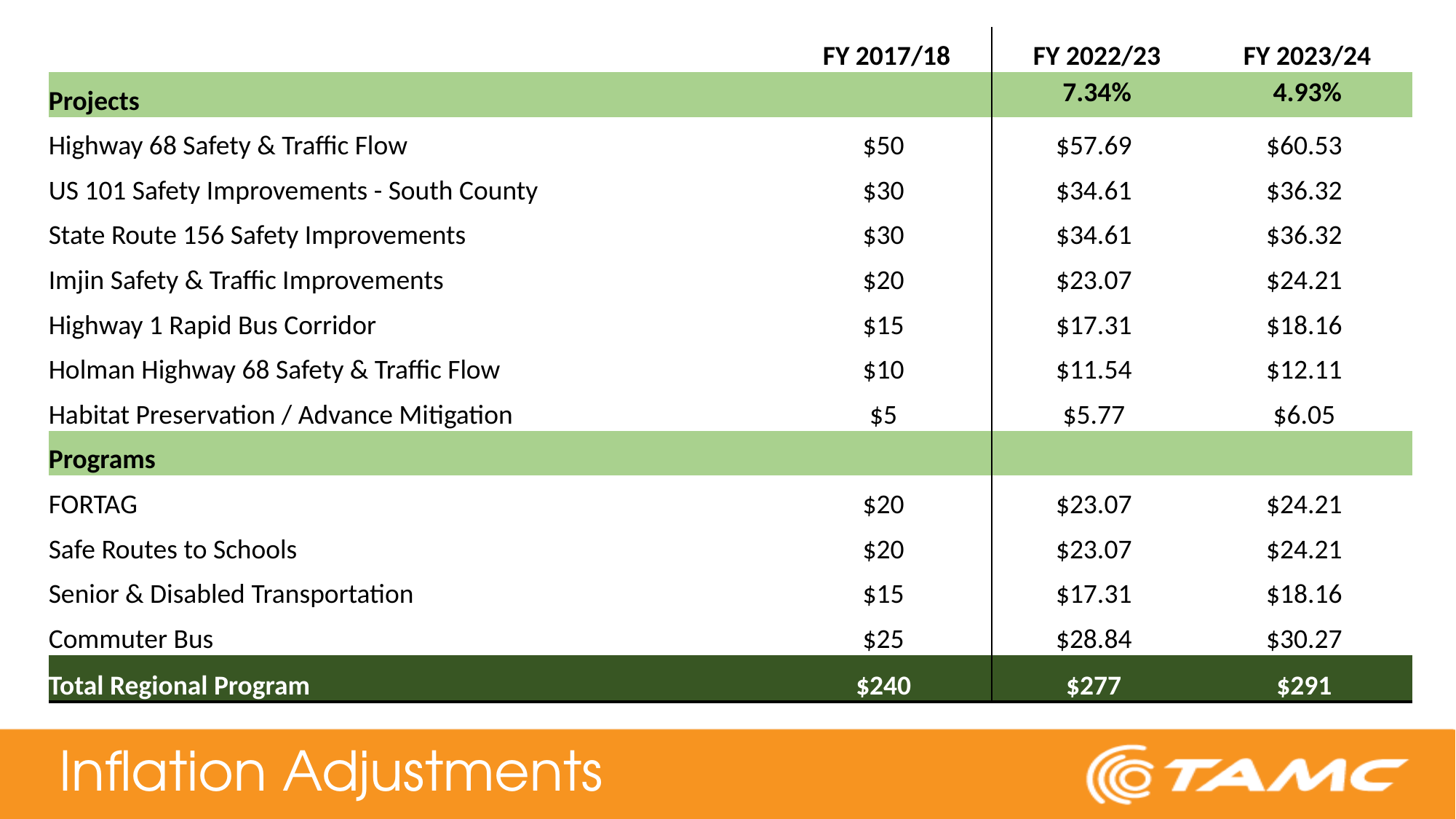

|  | FY 2017/18 | FY 2022/23 | FY 2023/24 |
| --- | --- | --- | --- |
| Projects |  | 7.34% | 4.93% |
| Highway 68 Safety & Traffic Flow | $50 | $57.69 | $60.53 |
| US 101 Safety Improvements - South County | $30 | $34.61 | $36.32 |
| State Route 156 Safety Improvements | $30 | $34.61 | $36.32 |
| Imjin Safety & Traffic Improvements | $20 | $23.07 | $24.21 |
| Highway 1 Rapid Bus Corridor | $15 | $17.31 | $18.16 |
| Holman Highway 68 Safety & Traffic Flow | $10 | $11.54 | $12.11 |
| Habitat Preservation / Advance Mitigation | $5 | $5.77 | $6.05 |
| Programs |  |  |  |
| FORTAG | $20 | $23.07 | $24.21 |
| Safe Routes to Schools | $20 | $23.07 | $24.21 |
| Senior & Disabled Transportation | $15 | $17.31 | $18.16 |
| Commuter Bus | $25 | $28.84 | $30.27 |
| Total Regional Program | $240 | $277 | $291 |
# Inflation Adjustments